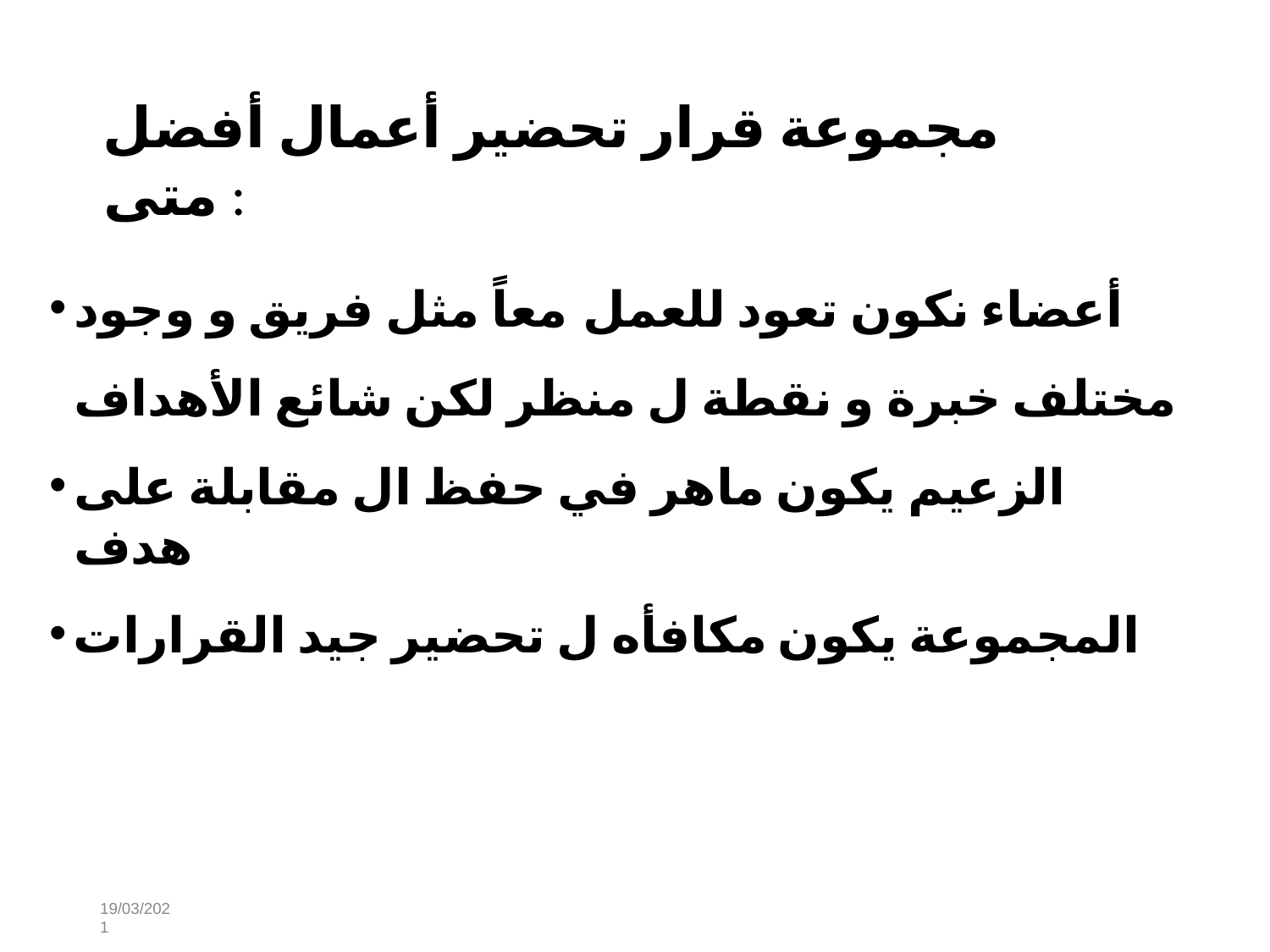

# مجموعة قرار تحضير أعمال أفضل متى :
أعضاء نكون تعود للعمل​ معاً مثل فريق​ و وجود مختلف خبرة و نقطة ل منظر لكن شائع الأهداف
الزعيم​ يكون ماهر في حفظ ال مقابلة على هدف
المجموعة​ يكون مكافأه ل تحضير جيد القرارات
19/03/2021